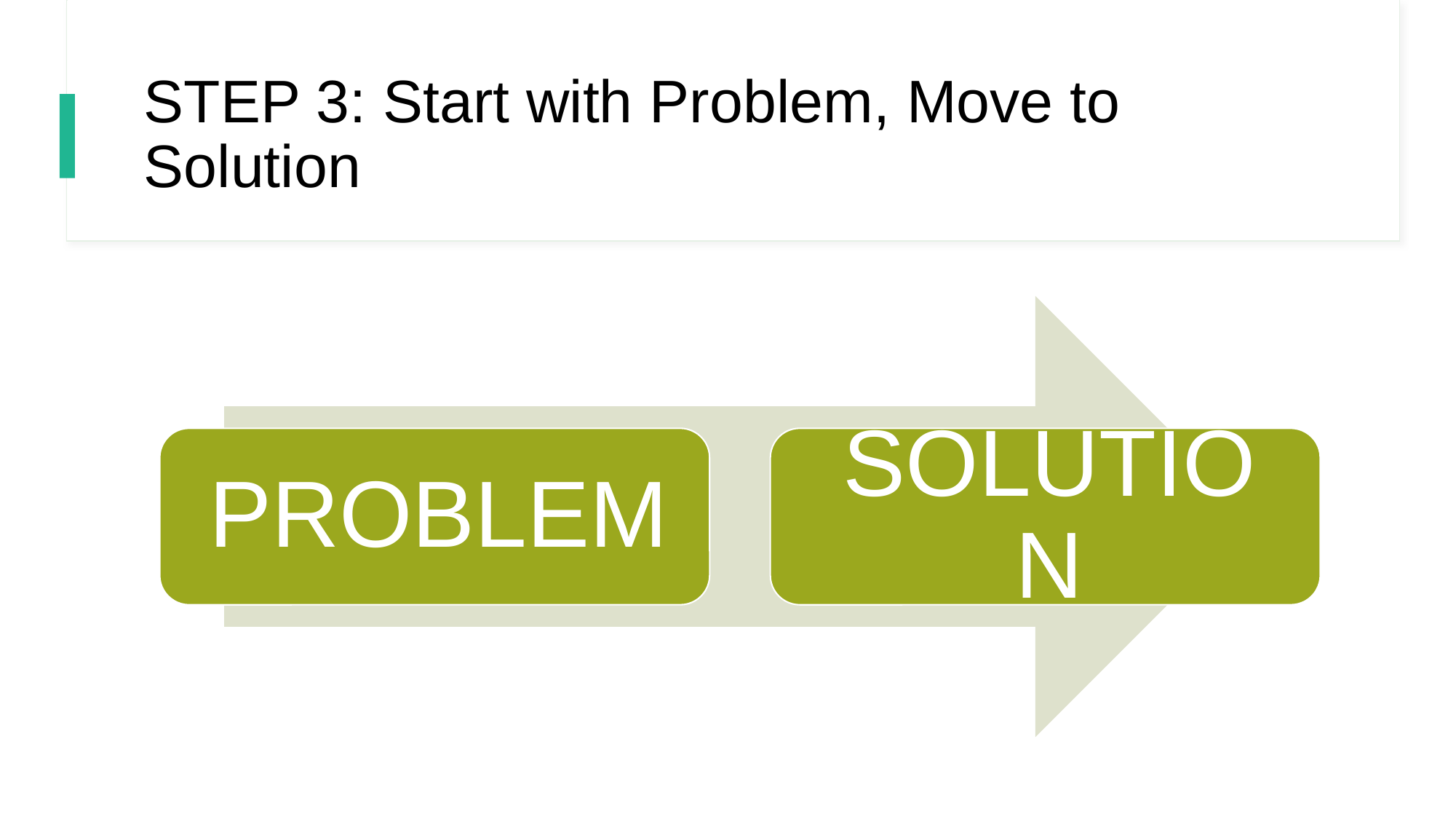

# STEP 3: Start with Problem, Move to Solution
PROBLEM
SOLUTION